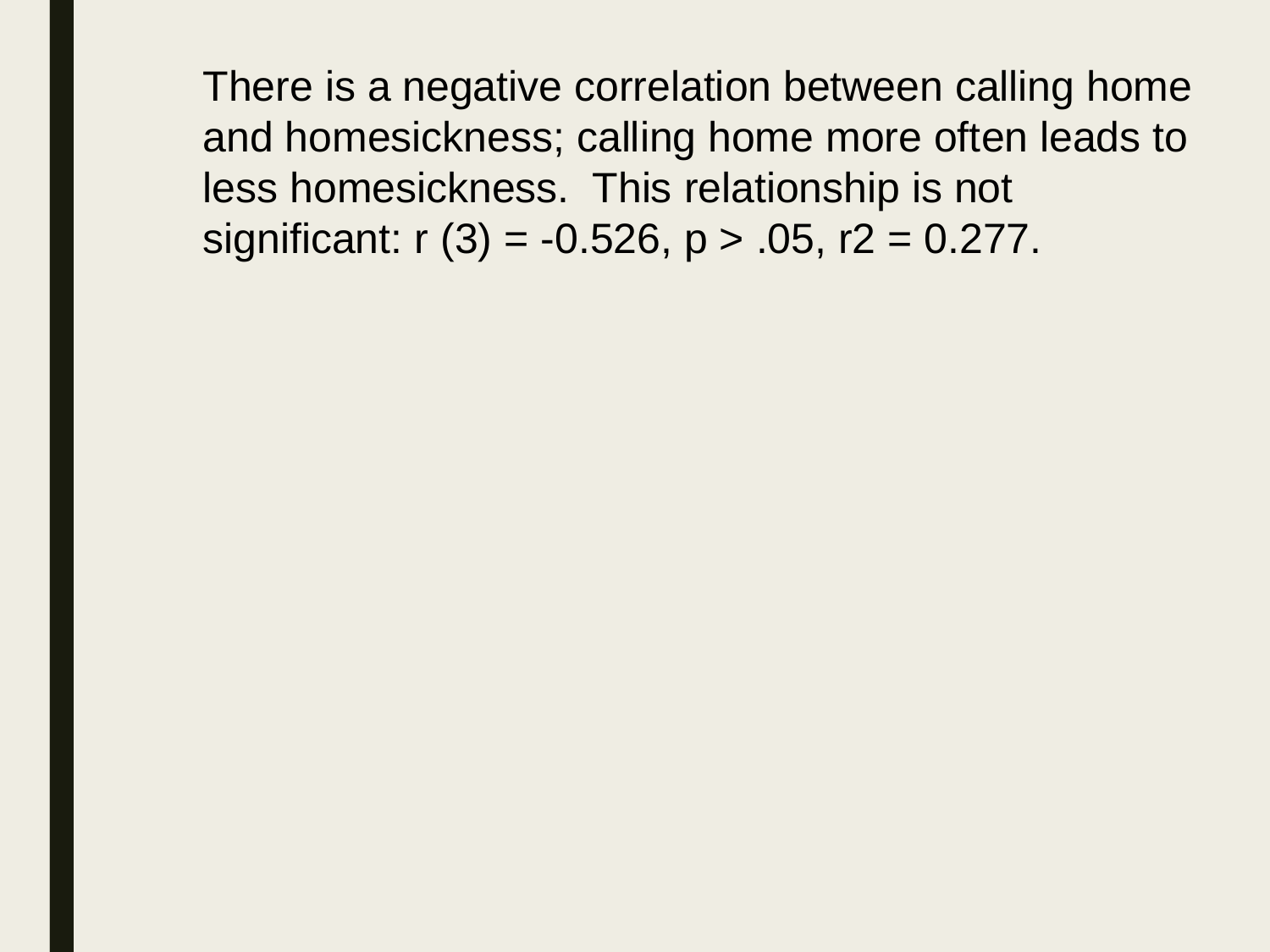

There is a negative correlation between calling home and homesickness; calling home more often leads to less homesickness.  This relationship is not significant: r (3) = -0.526, p > .05, r2 = 0.277.